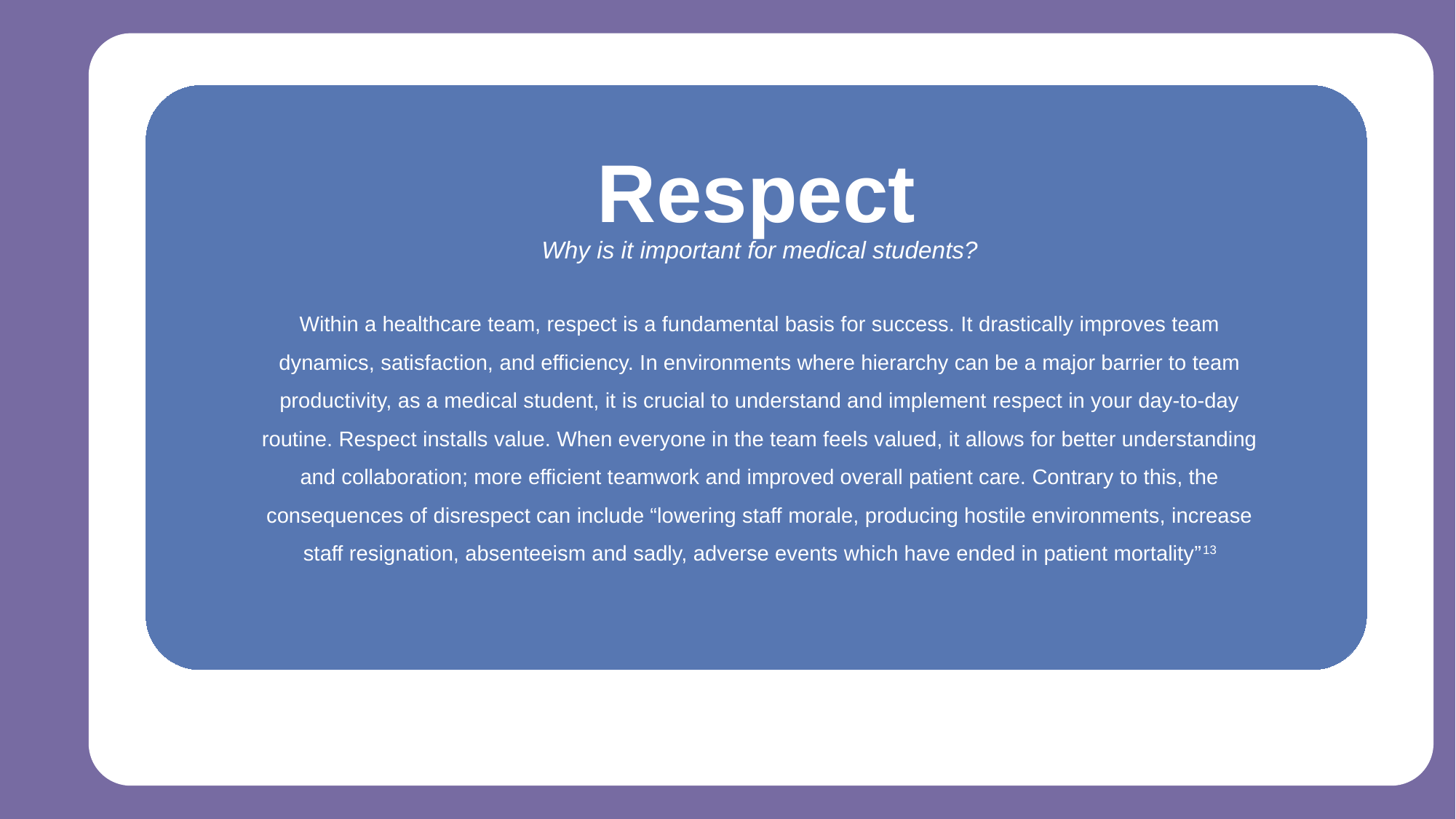

Respect
Why is it important for medical students?
Within a healthcare team, respect is a fundamental basis for success. It drastically improves team dynamics, satisfaction, and efficiency. In environments where hierarchy can be a major barrier to team productivity, as a medical student, it is crucial to understand and implement respect in your day-to-day routine. Respect installs value. When everyone in the team feels valued, it allows for better understanding and collaboration; more efficient teamwork and improved overall patient care. Contrary to this, the consequences of disrespect can include “lowering staff morale, producing hostile environments, increase staff resignation, absenteeism and sadly, adverse events which have ended in patient mortality”13